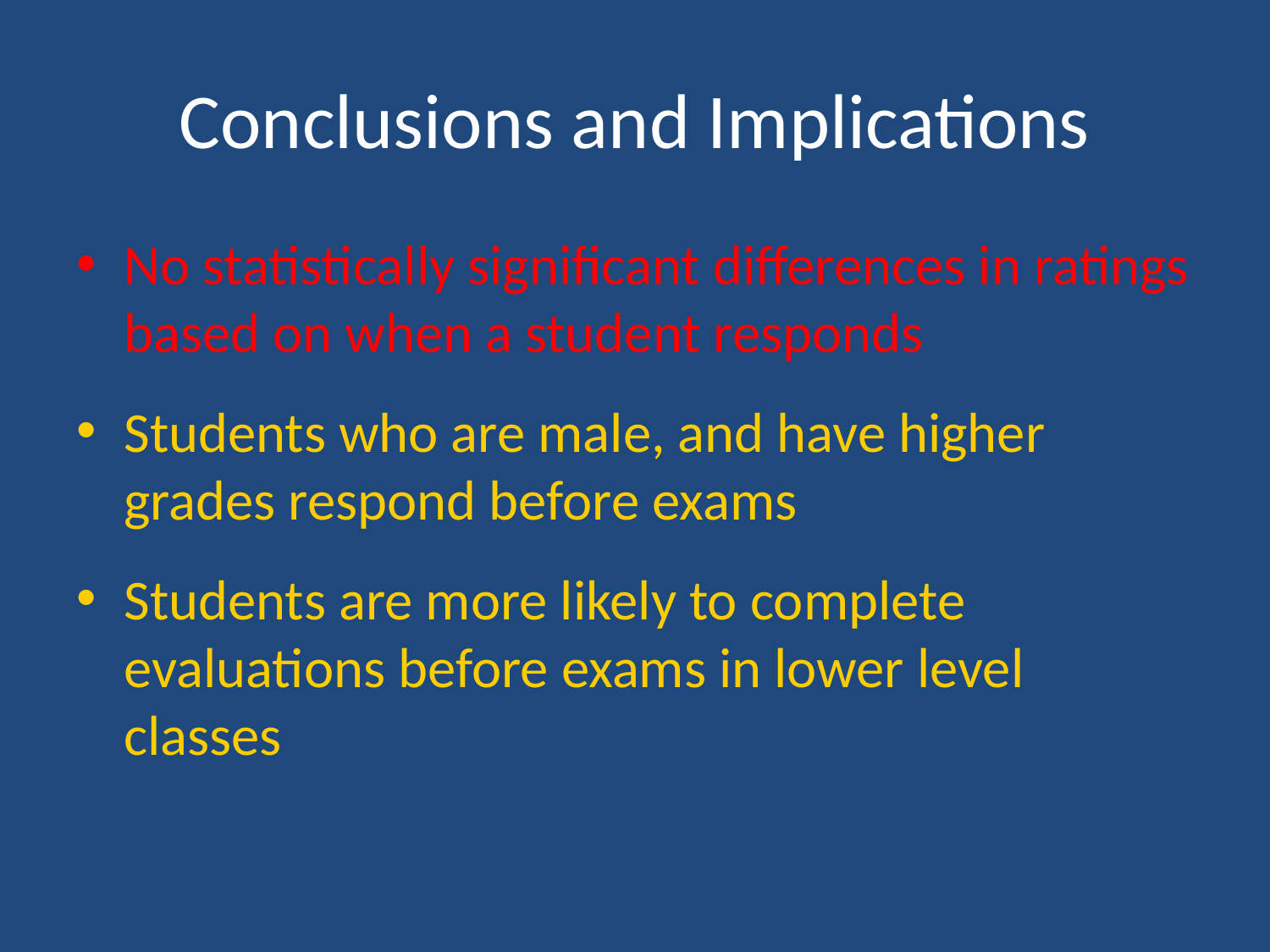

# Conclusions and Implications
No statistically significant differences in ratings based on when a student responds
Students who are male, and have higher grades respond before exams
Students are more likely to complete evaluations before exams in lower level classes